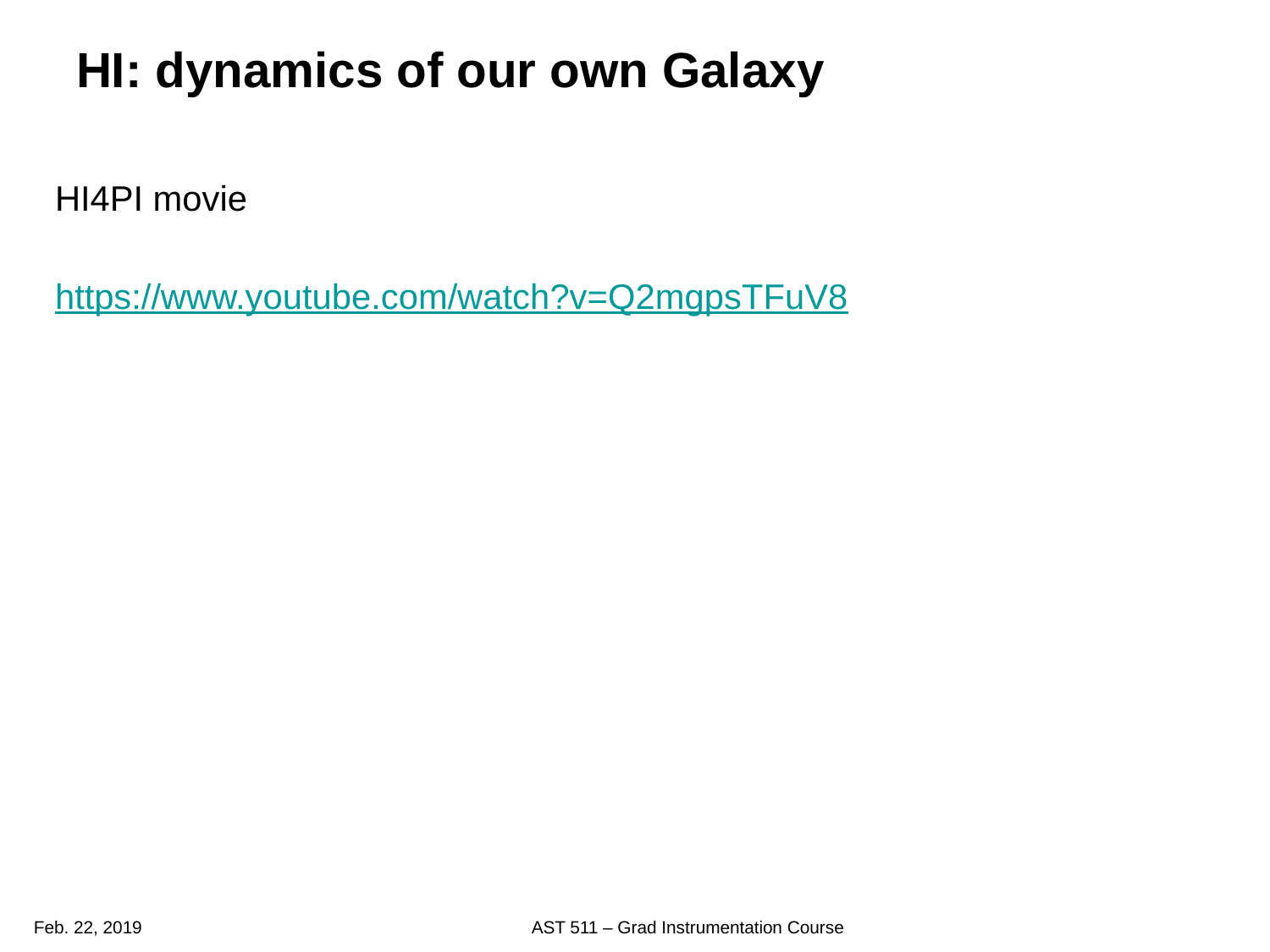

# HI: dynamics of our own Galaxy
HI4PI movie

https://www.youtube.com/watch?v=Q2mgpsTFuV8

Feb. 22, 2019
AST 511 – Grad Instrumentation Course